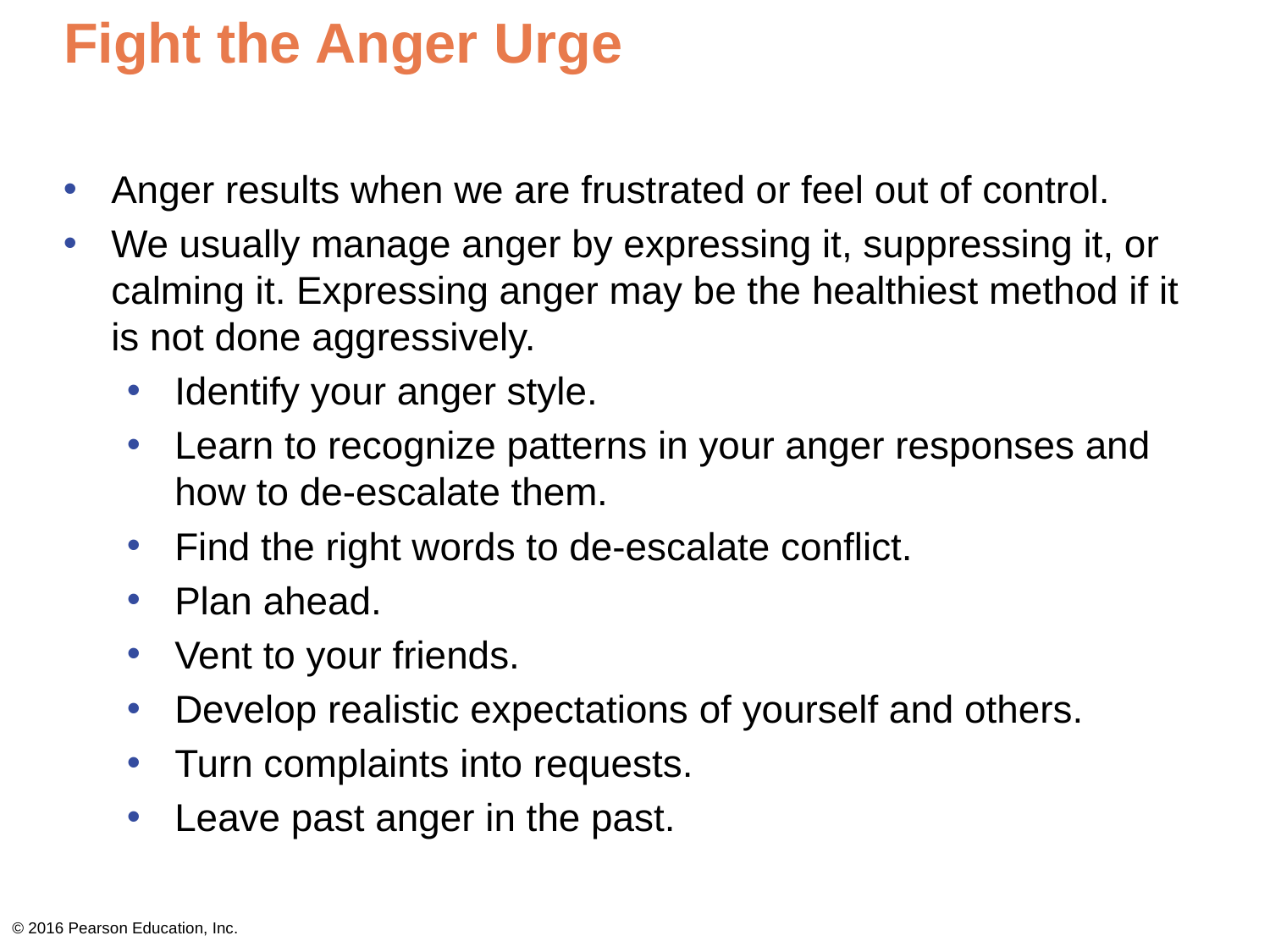

# Fight the Anger Urge
Anger results when we are frustrated or feel out of control.
We usually manage anger by expressing it, suppressing it, or calming it. Expressing anger may be the healthiest method if it is not done aggressively.
Identify your anger style.
Learn to recognize patterns in your anger responses and how to de-escalate them.
Find the right words to de-escalate conflict.
Plan ahead.
Vent to your friends.
Develop realistic expectations of yourself and others.
Turn complaints into requests.
Leave past anger in the past.
© 2016 Pearson Education, Inc.